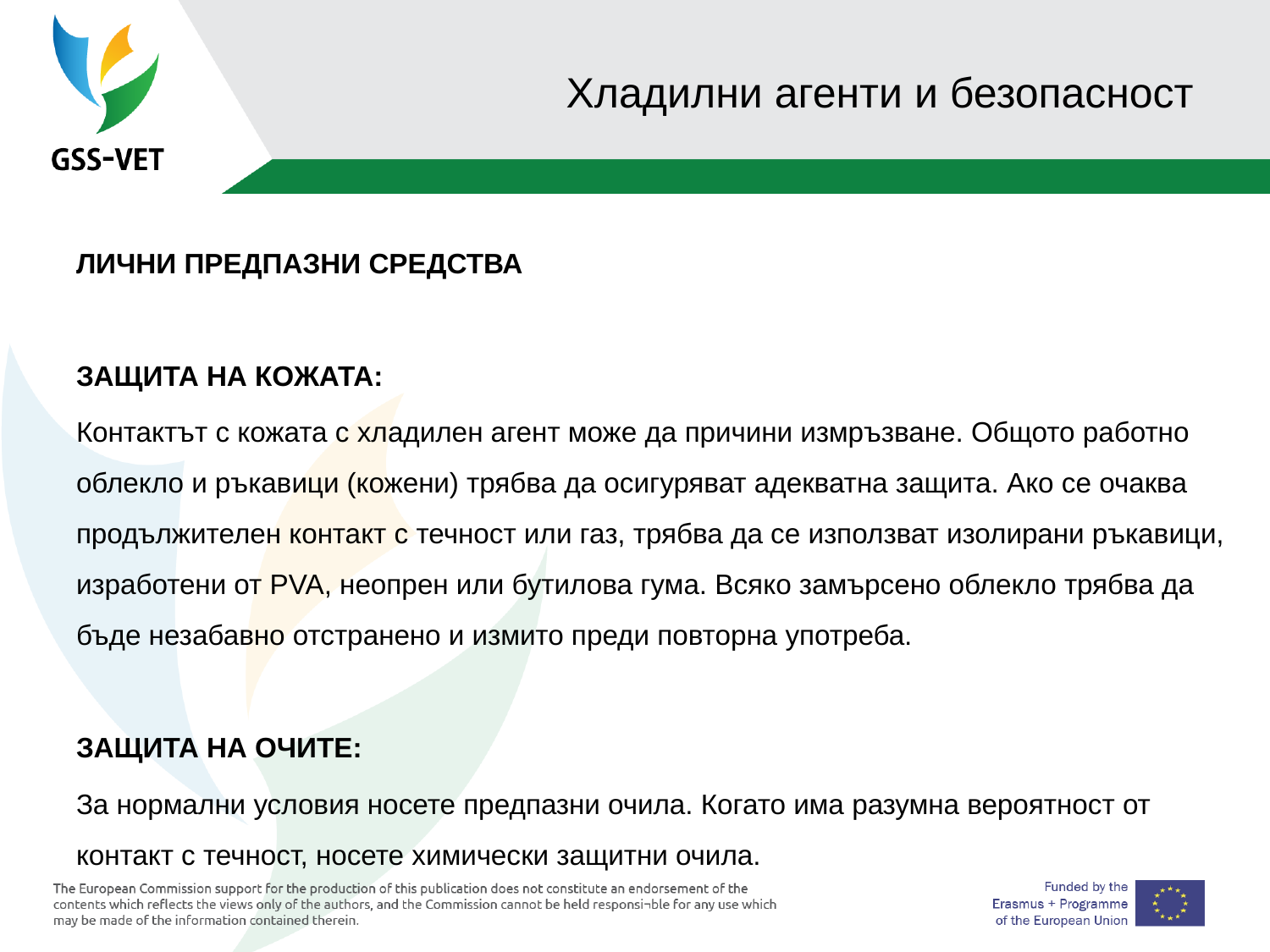

# Хладилни агенти и безопасност
ЛИЧНИ ПРЕДПАЗНИ СРЕДСТВА

ЗАЩИТА НА КОЖАТА:
Контактът с кожата с хладилен агент може да причини измръзване. Общото работно облекло и ръкавици (кожени) трябва да осигуряват адекватна защита. Ако се очаква продължителен контакт с течност или газ, трябва да се използват изолирани ръкавици, изработени от PVA, неопрен или бутилова гума. Всяко замърсено облекло трябва да бъде незабавно отстранено и измито преди повторна употреба.

ЗАЩИТА НА ОЧИТЕ:
За нормални условия носете предпазни очила. Когато има разумна вероятност от контакт с течност, носете химически защитни очила.